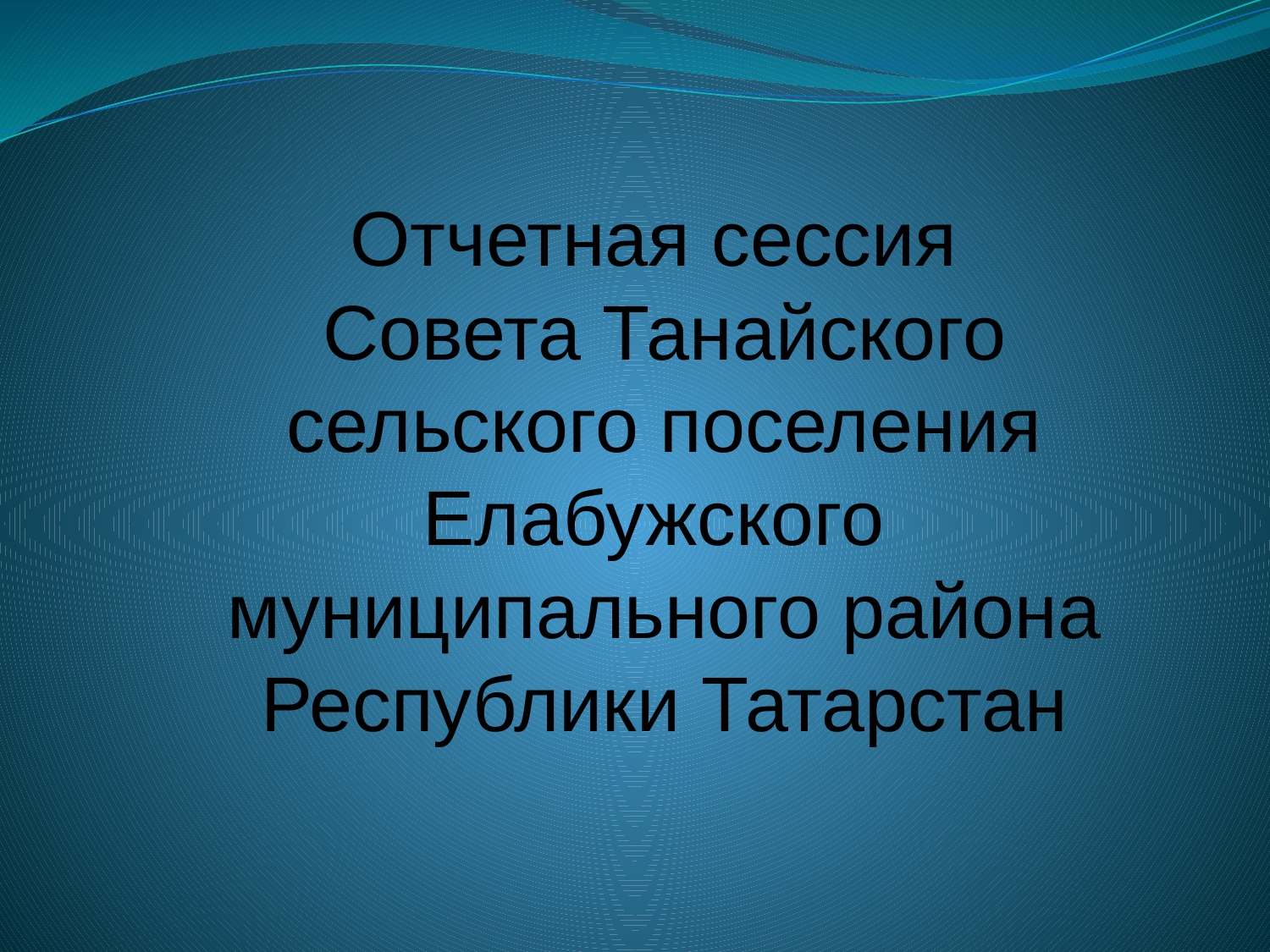

#
Отчетная сессия
Совета Танайского сельского поселения Елабужского
муниципального района Республики Татарстан